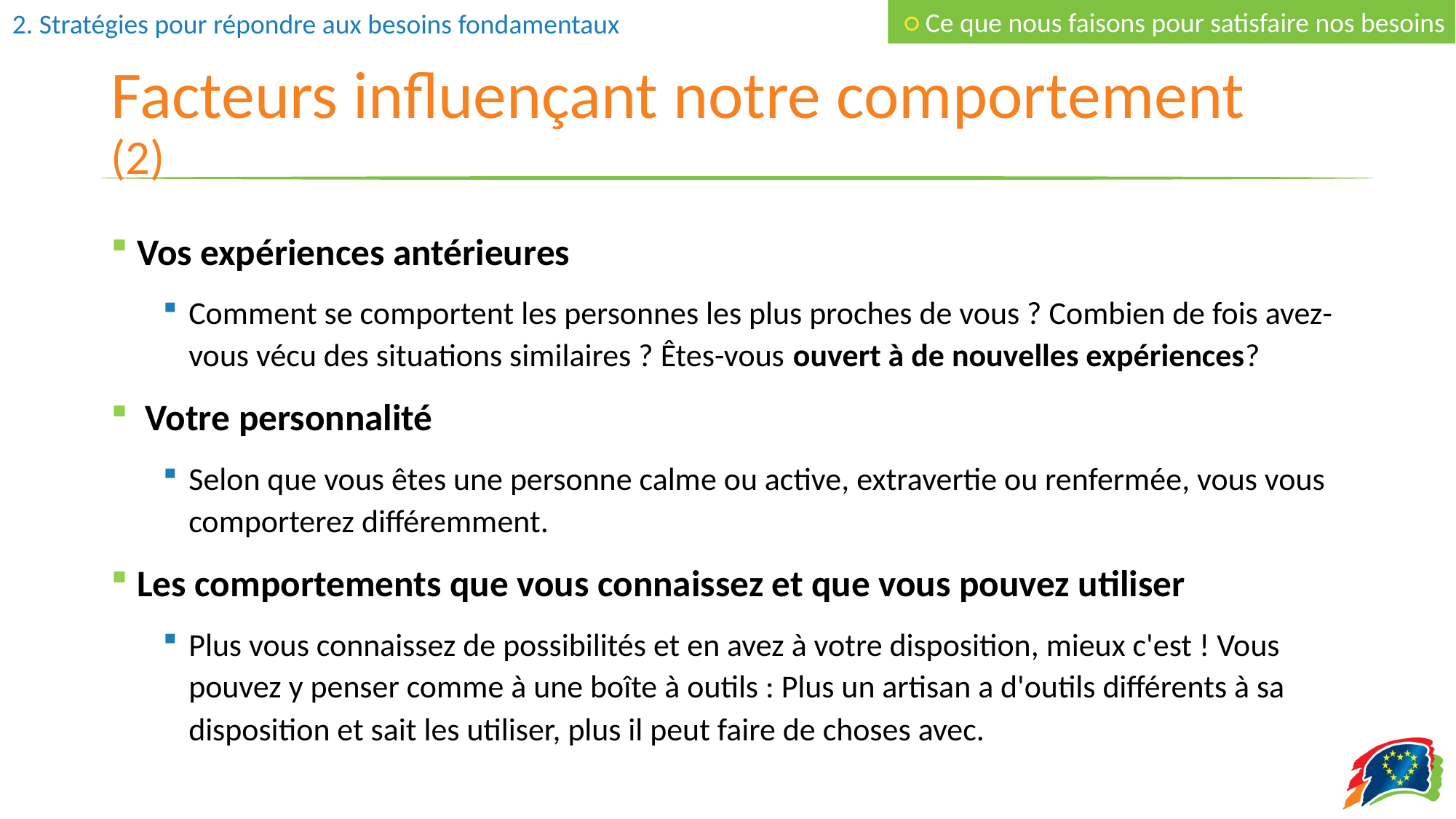

○ Ce que nous faisons pour satisfaire nos besoins
# Facteurs influençant notre comportement   (2)
Vos expériences antérieures
Comment se comportent les personnes les plus proches de vous ? Combien de fois avez-vous vécu des situations similaires ? Êtes-vous ouvert à de nouvelles expériences?
 Votre personnalité
Selon que vous êtes une personne calme ou active, extravertie ou renfermée, vous vous comporterez différemment.
Les comportements que vous connaissez et que vous pouvez utiliser
Plus vous connaissez de possibilités et en avez à votre disposition, mieux c'est ! Vous pouvez y penser comme à une boîte à outils : Plus un artisan a d'outils différents à sa disposition et sait les utiliser, plus il peut faire de choses avec.